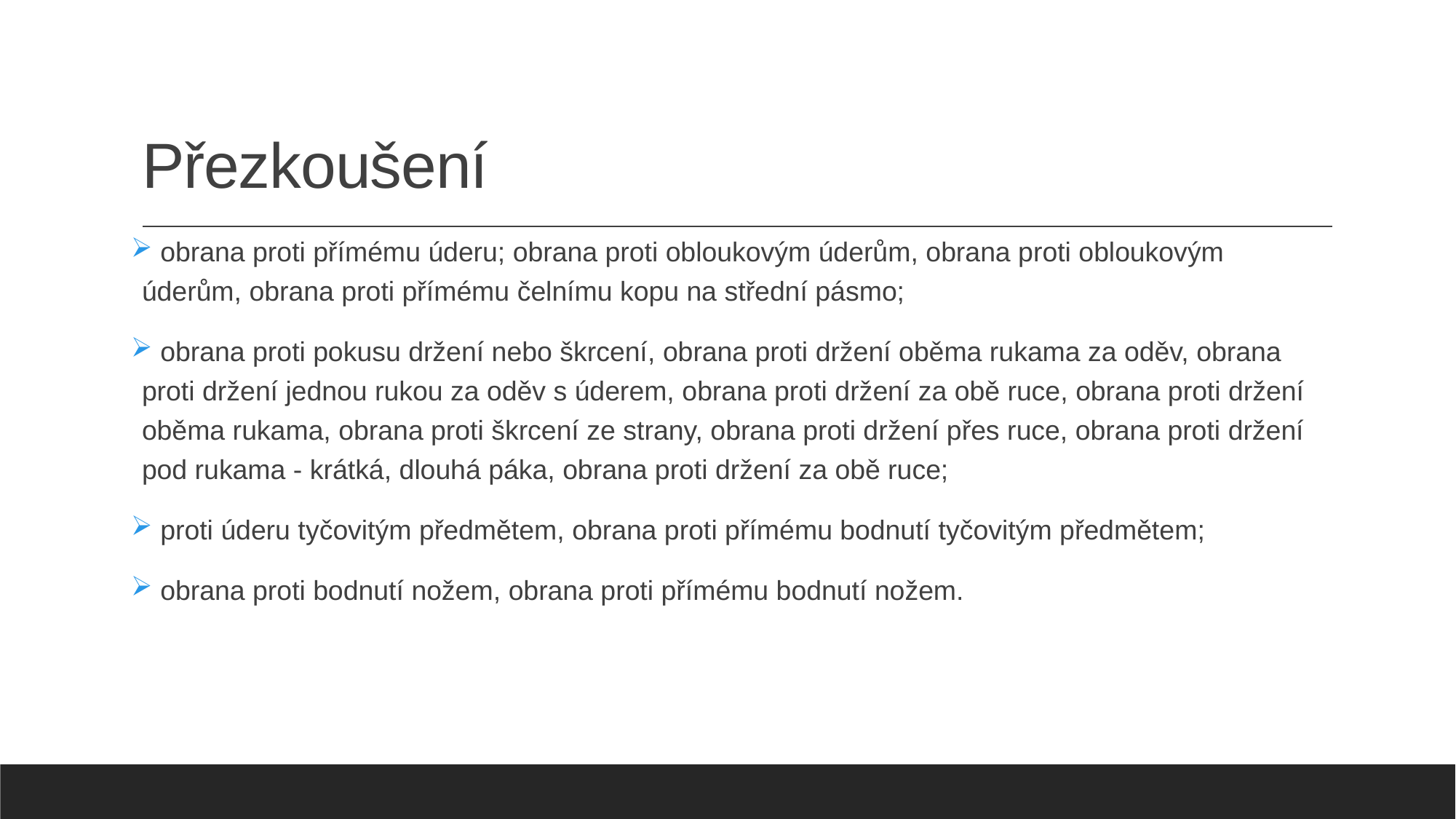

# Přezkoušení
 obrana proti přímému úderu; obrana proti obloukovým úderům, obrana proti obloukovým úderům, obrana proti přímému čelnímu kopu na střední pásmo;
 obrana proti pokusu držení nebo škrcení, obrana proti držení oběma rukama za oděv, obrana proti držení jednou rukou za oděv s úderem, obrana proti držení za obě ruce, obrana proti držení oběma rukama, obrana proti škrcení ze strany, obrana proti držení přes ruce, obrana proti držení pod rukama - krátká, dlouhá páka, obrana proti držení za obě ruce;
 proti úderu tyčovitým předmětem, obrana proti přímému bodnutí tyčovitým předmětem;
 obrana proti bodnutí nožem, obrana proti přímému bodnutí nožem.